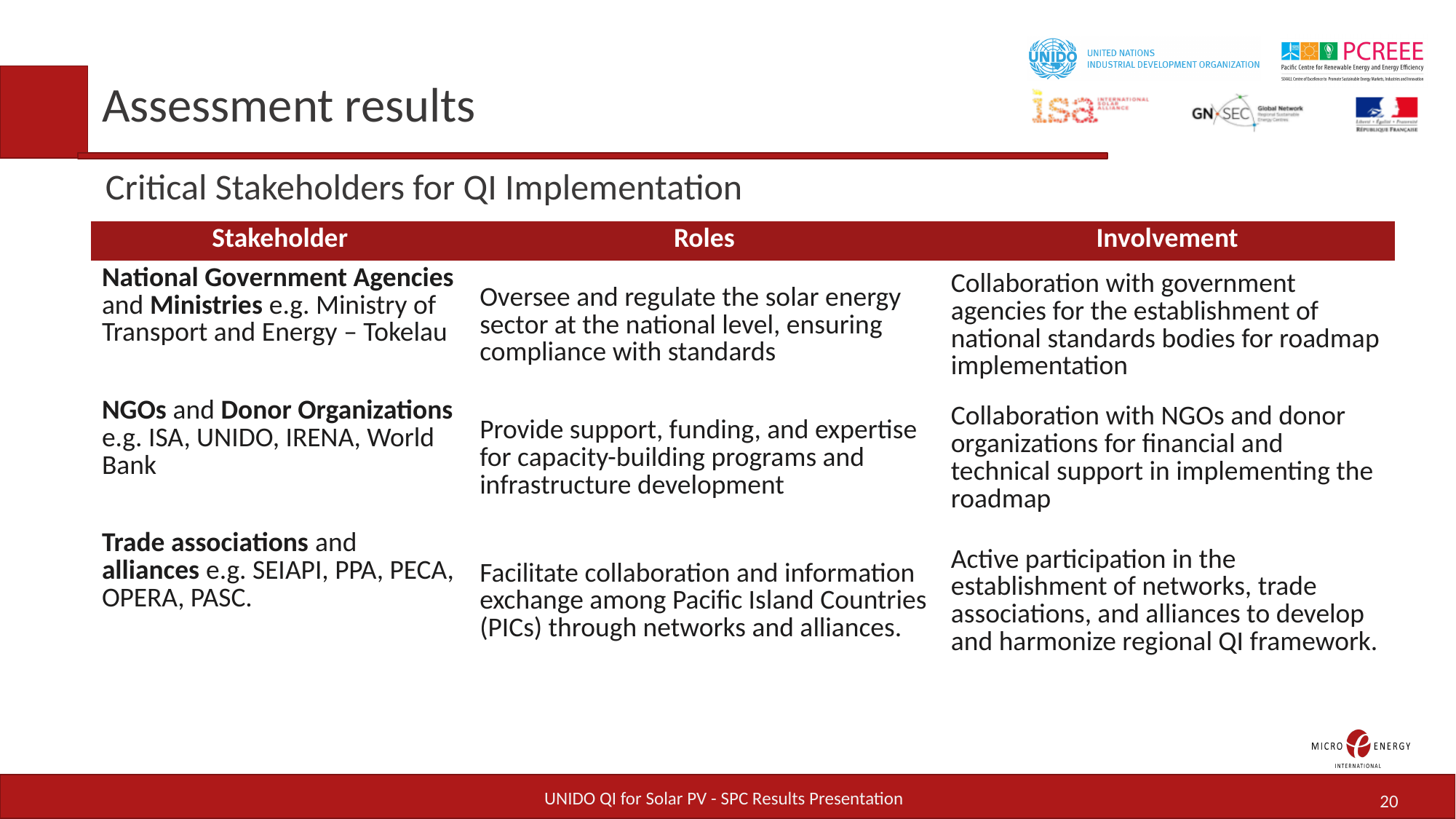

Assessment results
# Critical Stakeholders for QI Implementation
| Stakeholder | Roles | Involvement |
| --- | --- | --- |
| National Government Agencies and Ministries e.g. Ministry of Transport and Energy – Tokelau | Oversee and regulate the solar energy sector at the national level, ensuring compliance with standards | Collaboration with government agencies for the establishment of national standards bodies for roadmap implementation |
| NGOs and Donor Organizations e.g. ISA, UNIDO, IRENA, World Bank | Provide support, funding, and expertise for capacity-building programs and infrastructure development | Collaboration with NGOs and donor organizations for financial and technical support in implementing the roadmap |
| Trade associations and alliances e.g. SEIAPI, PPA, PECA, OPERA, PASC. | Facilitate collaboration and information exchange among Pacific Island Countries (PICs) through networks and alliances. | Active participation in the establishment of networks, trade associations, and alliances to develop and harmonize regional QI framework. |
UNIDO QI for Solar PV - SPC Results Presentation